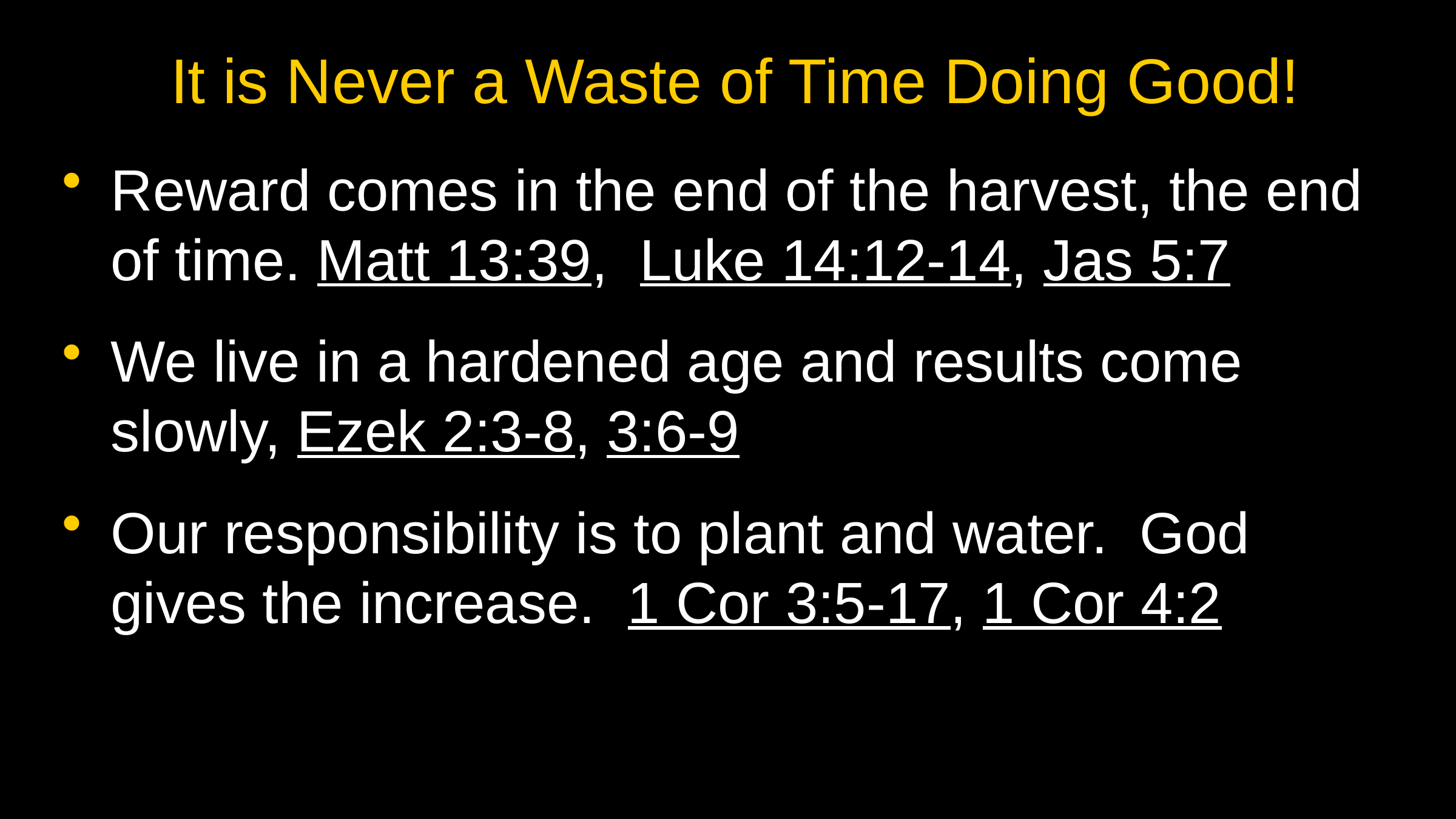

# It is Never a Waste of Time Doing Good!
Reward comes in the end of the harvest, the end of time. Matt 13:39,  Luke 14:12-14, Jas 5:7
We live in a hardened age and results come slowly, Ezek 2:3-8, 3:6-9
Our responsibility is to plant and water.  God gives the increase.  1 Cor 3:5-17, 1 Cor 4:2